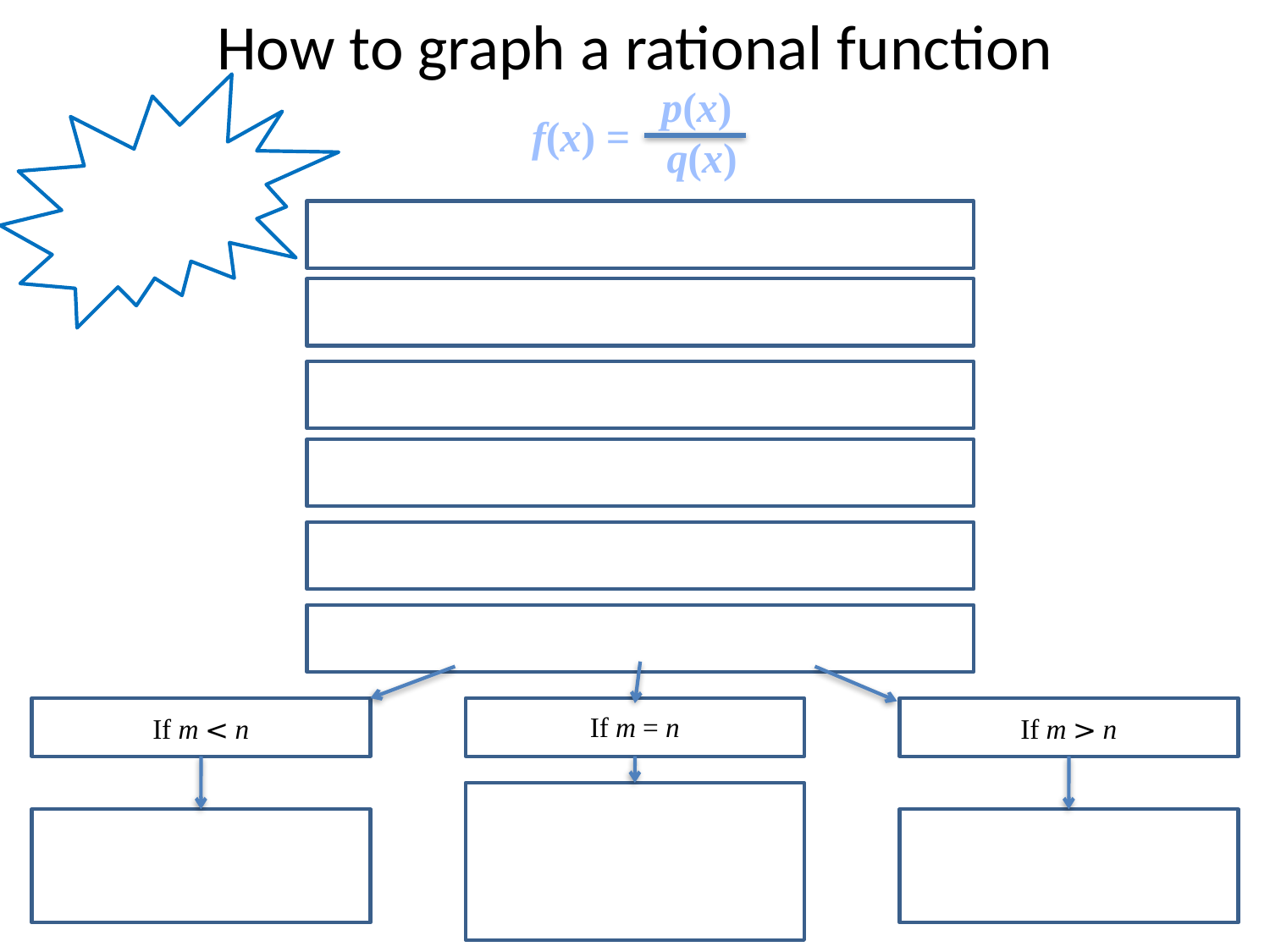

How to graph a rational function

p(x)
 q(x)
f(x) =

If m = n
If m < n
If m > n